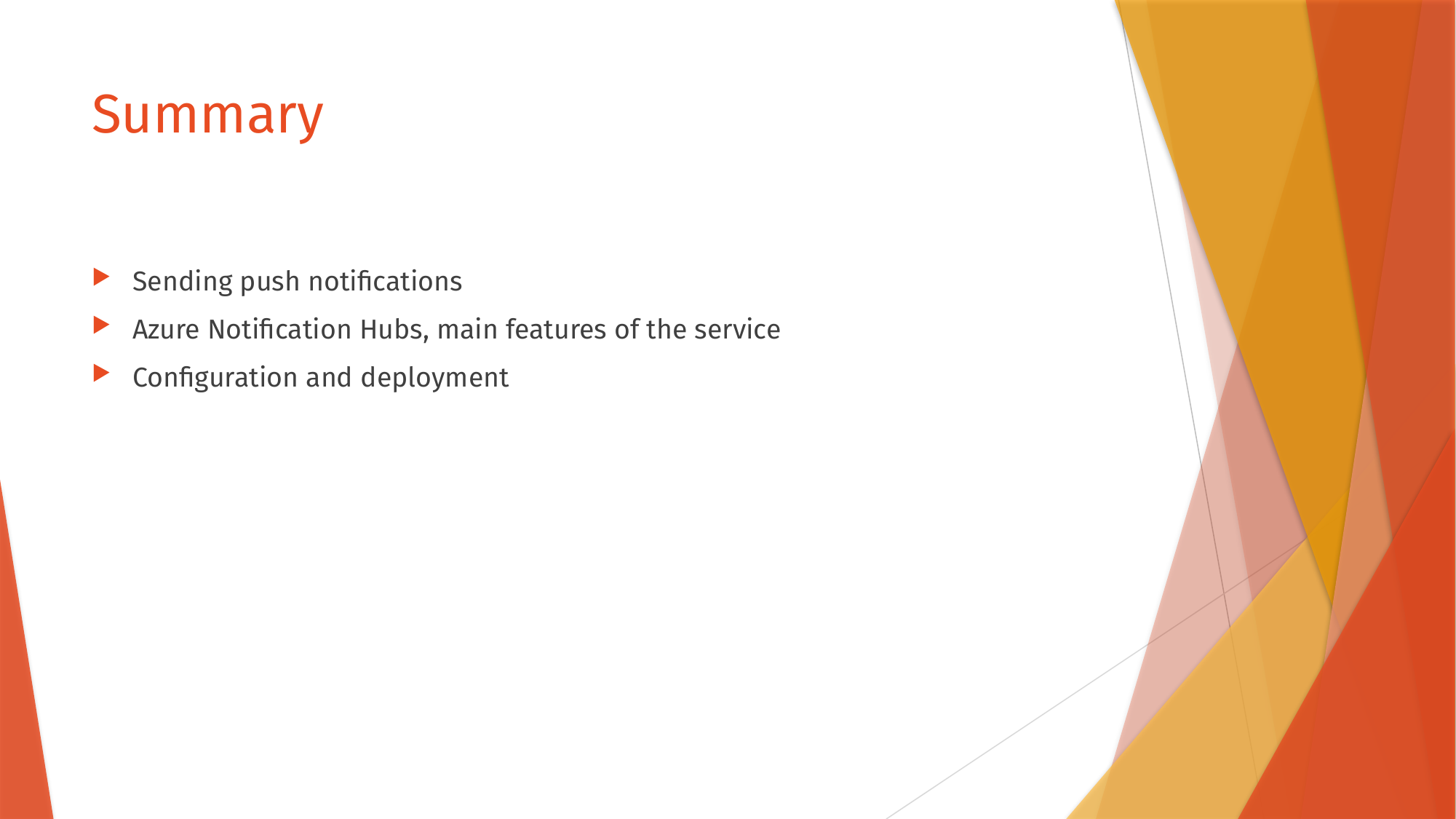

# Summary
Sending push notifications
Azure Notification Hubs, main features of the service
Configuration and deployment